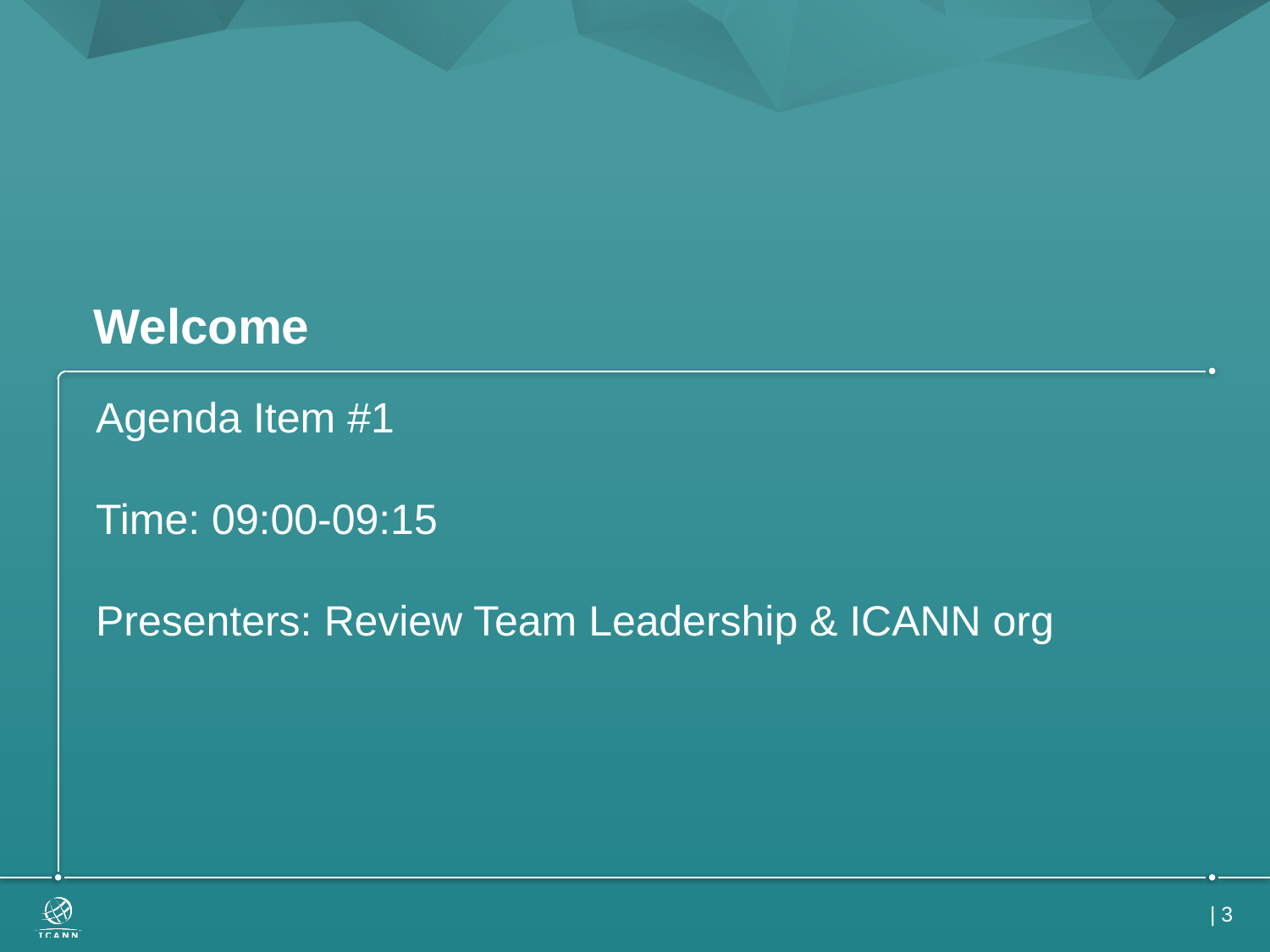

# Welcome
Agenda Item #1

Time: 09:00-09:15

Presenters: Review Team Leadership & ICANN org